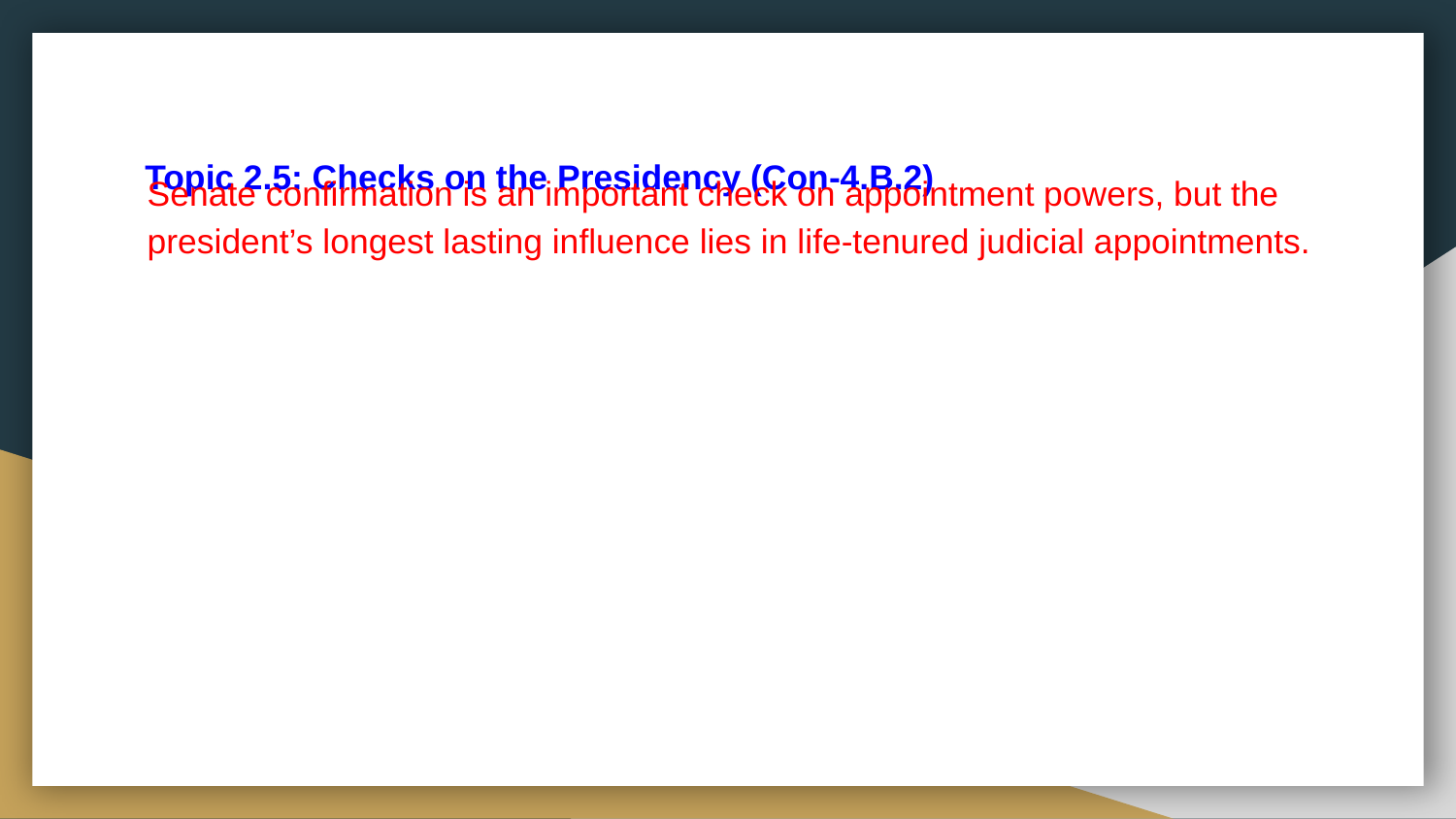

# Topic 2.5: Checks on the Presidency (Con-4.B.2)
Senate confirmation is an important check on appointment powers, but the president’s longest lasting influence lies in life-tenured judicial appointments.